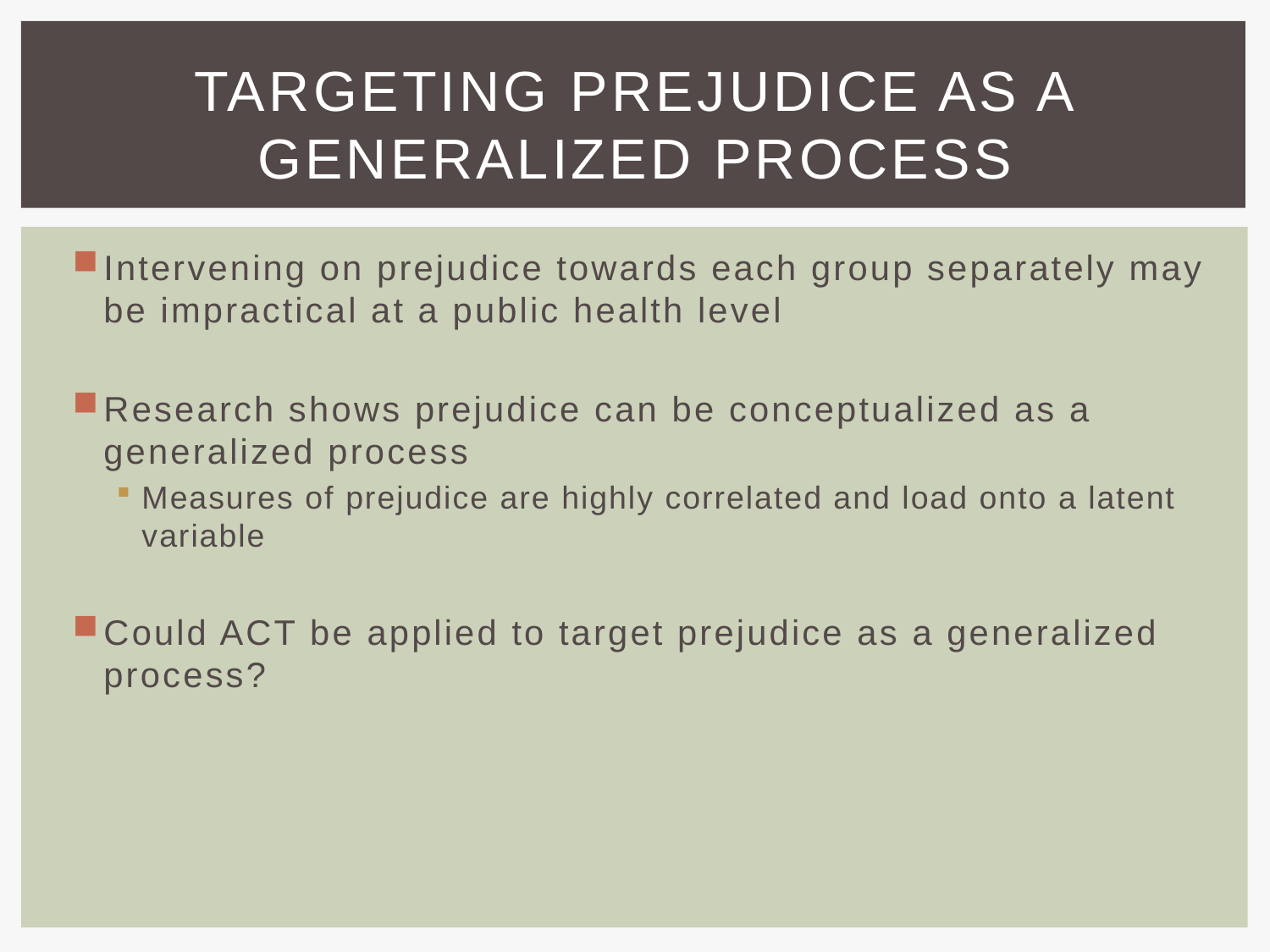

# targeting prejudice as a generalized process
Intervening on prejudice towards each group separately may be impractical at a public health level

Research shows prejudice can be conceptualized as a generalized process
Measures of prejudice are highly correlated and load onto a latent variable

Could ACT be applied to target prejudice as a generalized process?